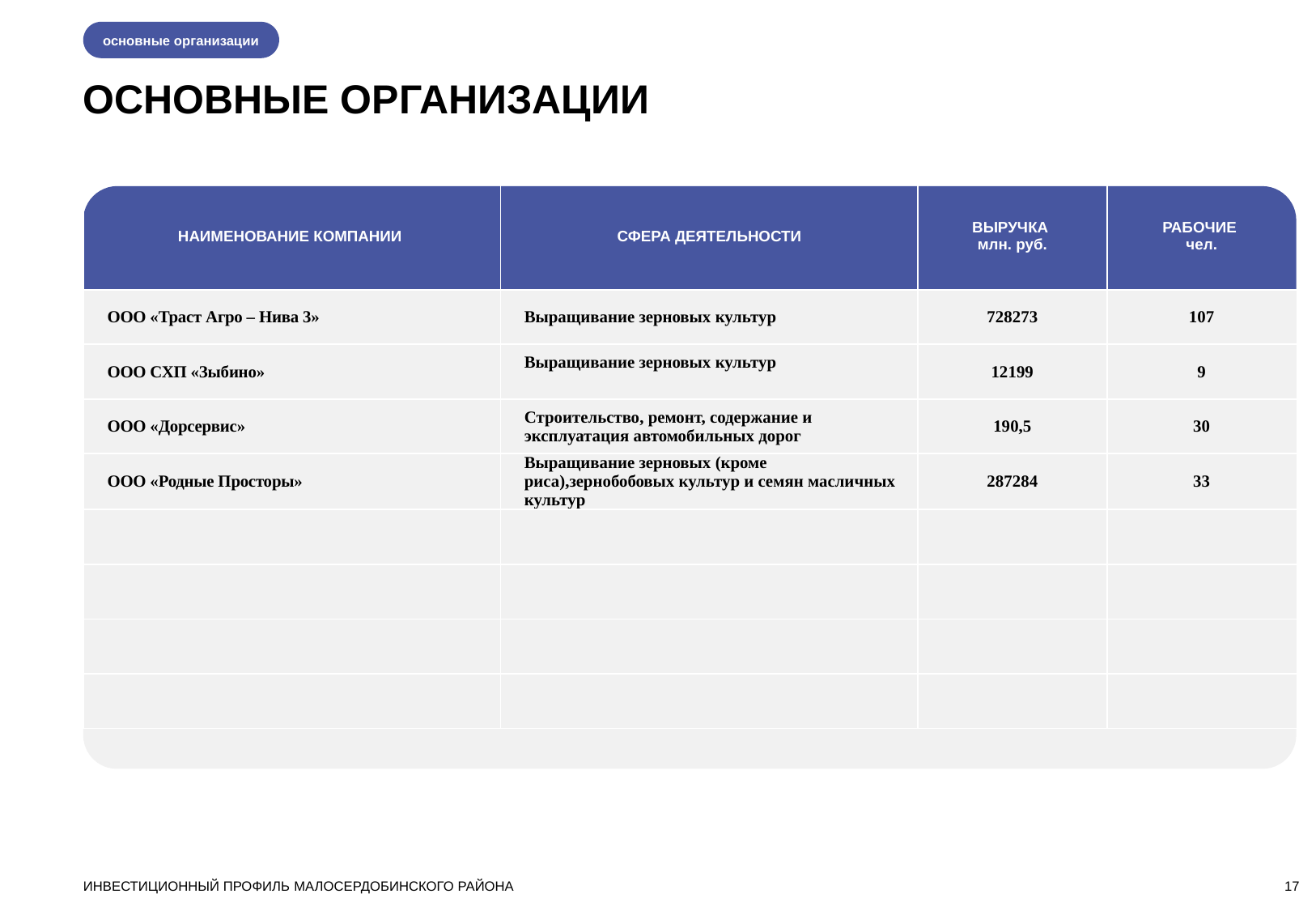

основные организации
ОСНОВНЫЕ ОРГАНИЗАЦИИ
| НАИМЕНОВАНИЕ КОМПАНИИ | СФЕРА ДЕЯТЕЛЬНОСТИ | ВЫРУЧКА млн. руб. | РАБОЧИЕ чел. |
| --- | --- | --- | --- |
| ООО «Траст Агро – Нива 3» | Выращивание зерновых культур | 728273 | 107 |
| ООО СХП «Зыбино» | Выращивание зерновых культур | 12199 | 9 |
| ООО «Дорсервис» | Строительство, ремонт, содержание и эксплуатация автомобильных дорог | 190,5 | 30 |
| ООО «Родные Просторы» | Выращивание зерновых (кроме риса),зернобобовых культур и семян масличных культур | 287284 | 33 |
|  |  |  |  |
|  |  |  |  |
|  |  |  |  |
|  |  |  |  |

ИНВЕСТИЦИОННЫЙ ПРОФИЛЬ МАЛОСЕРДОБИНСКОГО РАЙОНА
17